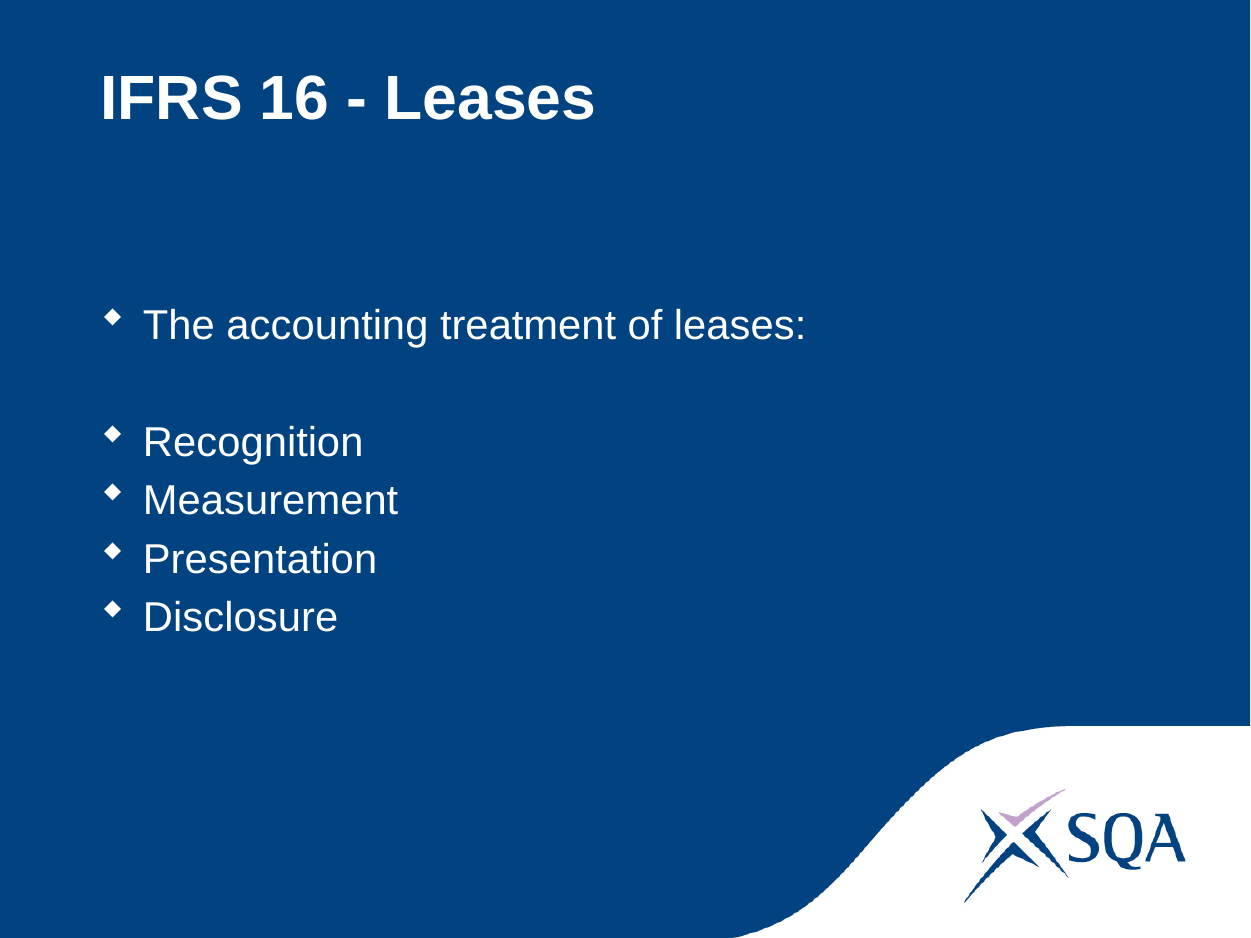

# IFRS 16 - Leases
The accounting treatment of leases:

Recognition
Measurement
Presentation
Disclosure